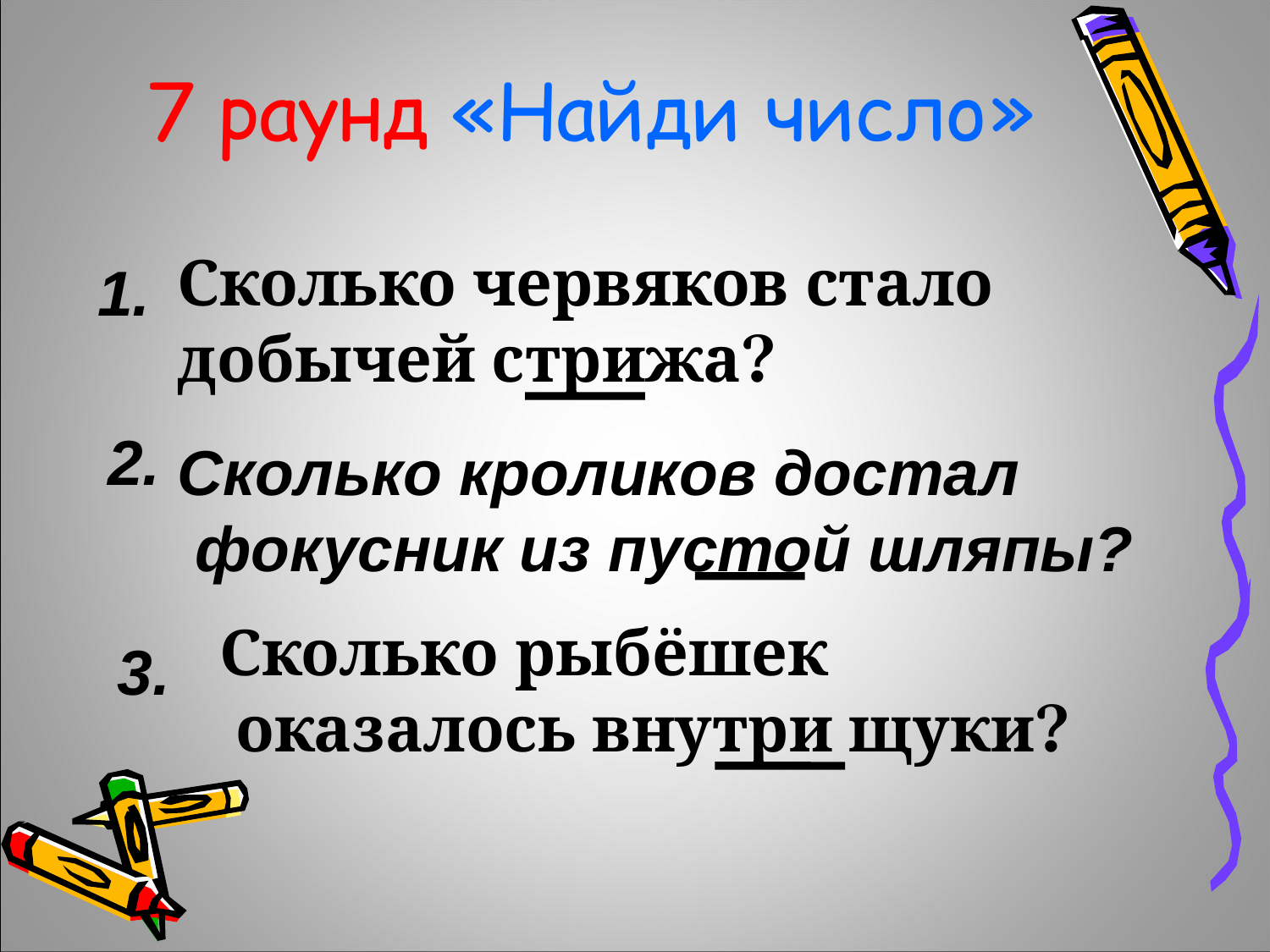

7 раунд «Найди число»
Сколько червяков стало добычей стрижа?
1.

2.
Сколько кроликов достал
 фокусник из пустой шляпы?

Сколько рыбёшек
 оказалось внутри щуки?
3.